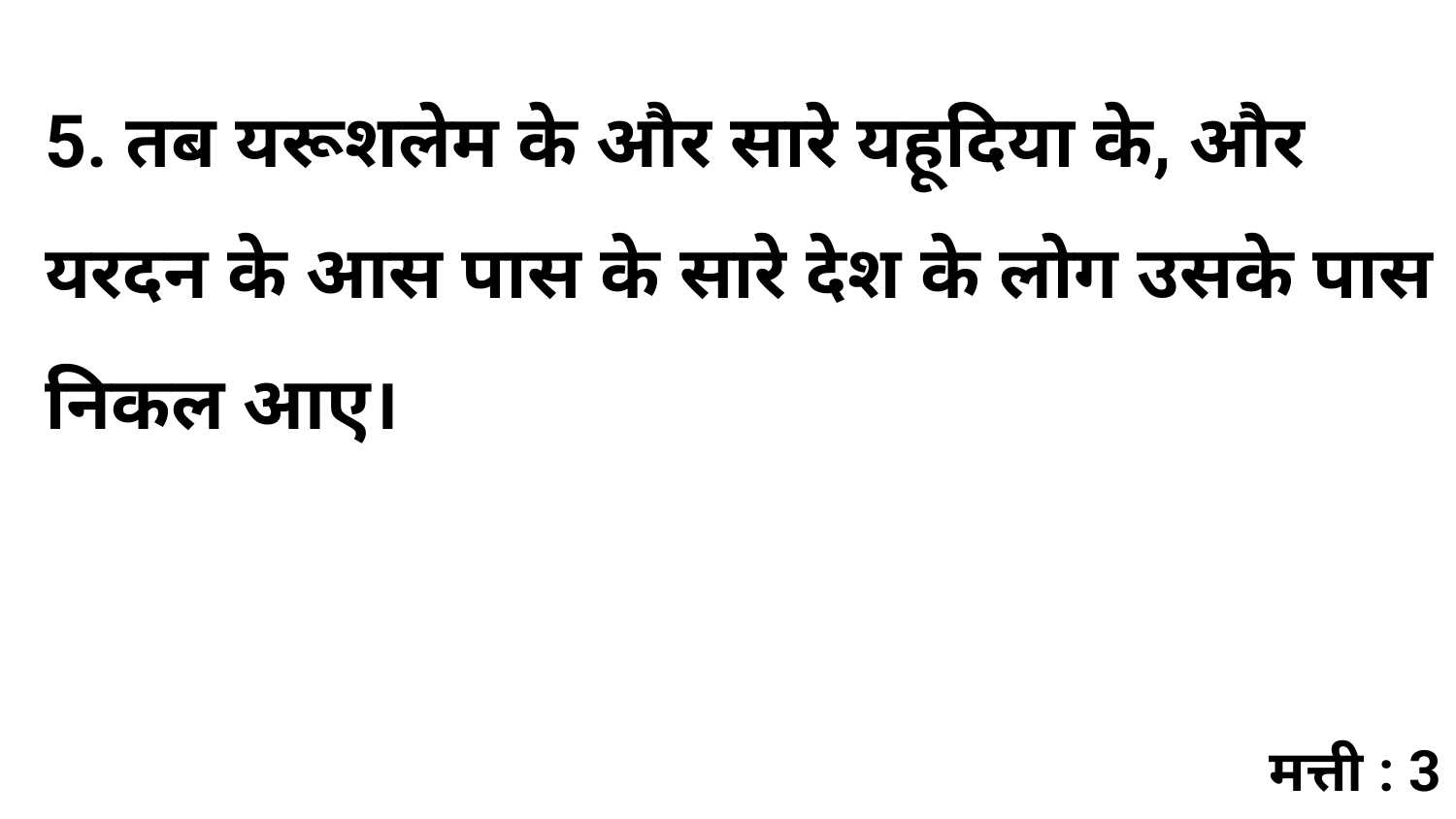

5. तब यरूशलेम के और सारे यहूदिया के, और यरदन के आस पास के सारे देश के लोग उसके पास निकल आए।
मत्ती : 3